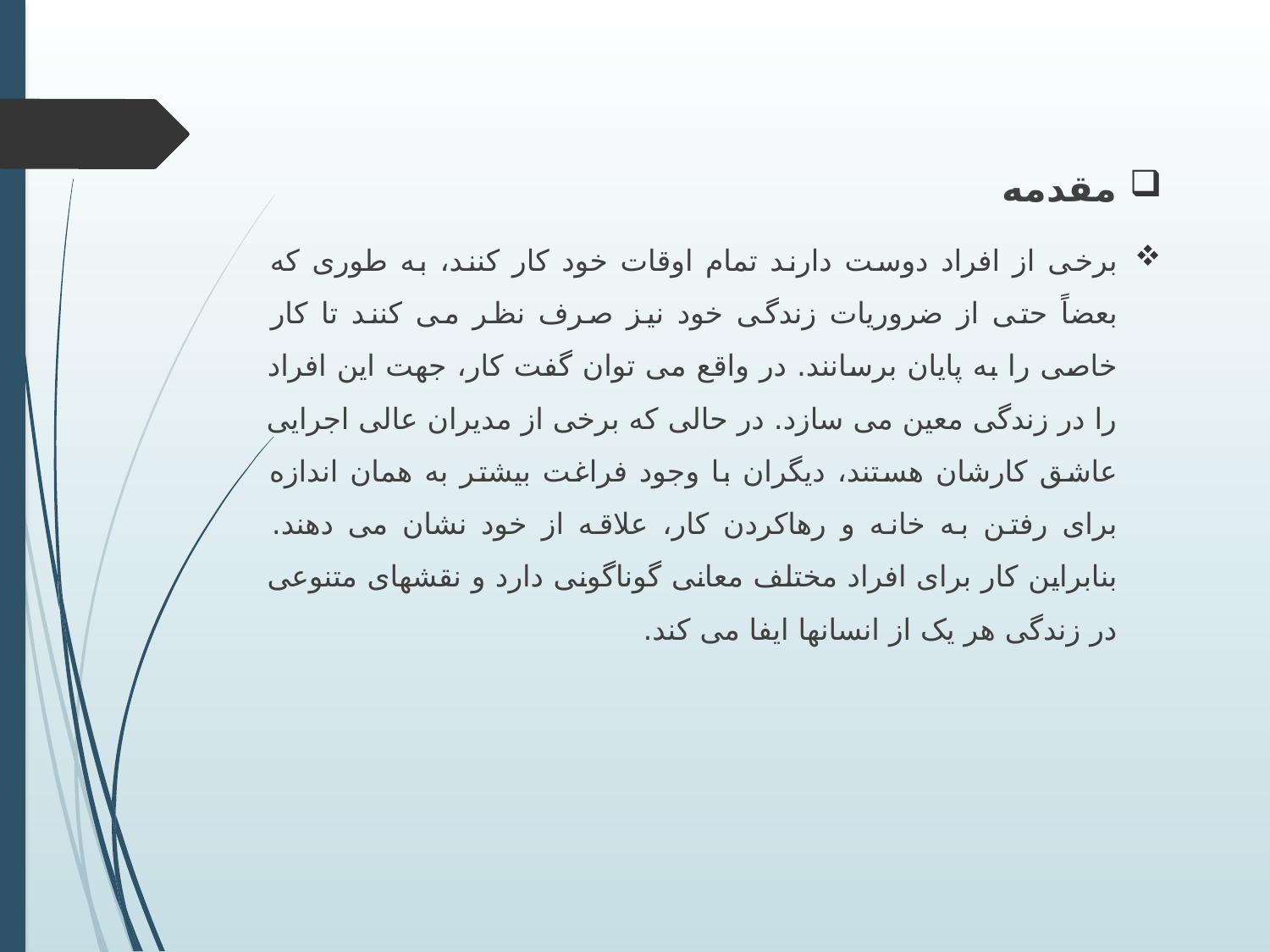

مقدمه
برخی از افراد دوست دارند تمام اوقات خود کار کنند، به طوری که بعضاً حتی از ضروریات زندگی خود نیز صرف نظر می کنند تا کار خاصی را به پایان برسانند. در واقع می توان گفت کار، جهت این افراد را در زندگی معین می سازد. در حالی که برخی از مدیران عالی اجرایی عاشق کارشان هستند، دیگران با وجود فراغت بیشتر به همان اندازه برای رفتن به خانه و رهاکردن کار، علاقه از خود نشان می دهند. بنابراین کار برای افراد مختلف معانی گوناگونی دارد و نقشهای متنوعی در زندگی هر یک از انسانها ایفا می کند.